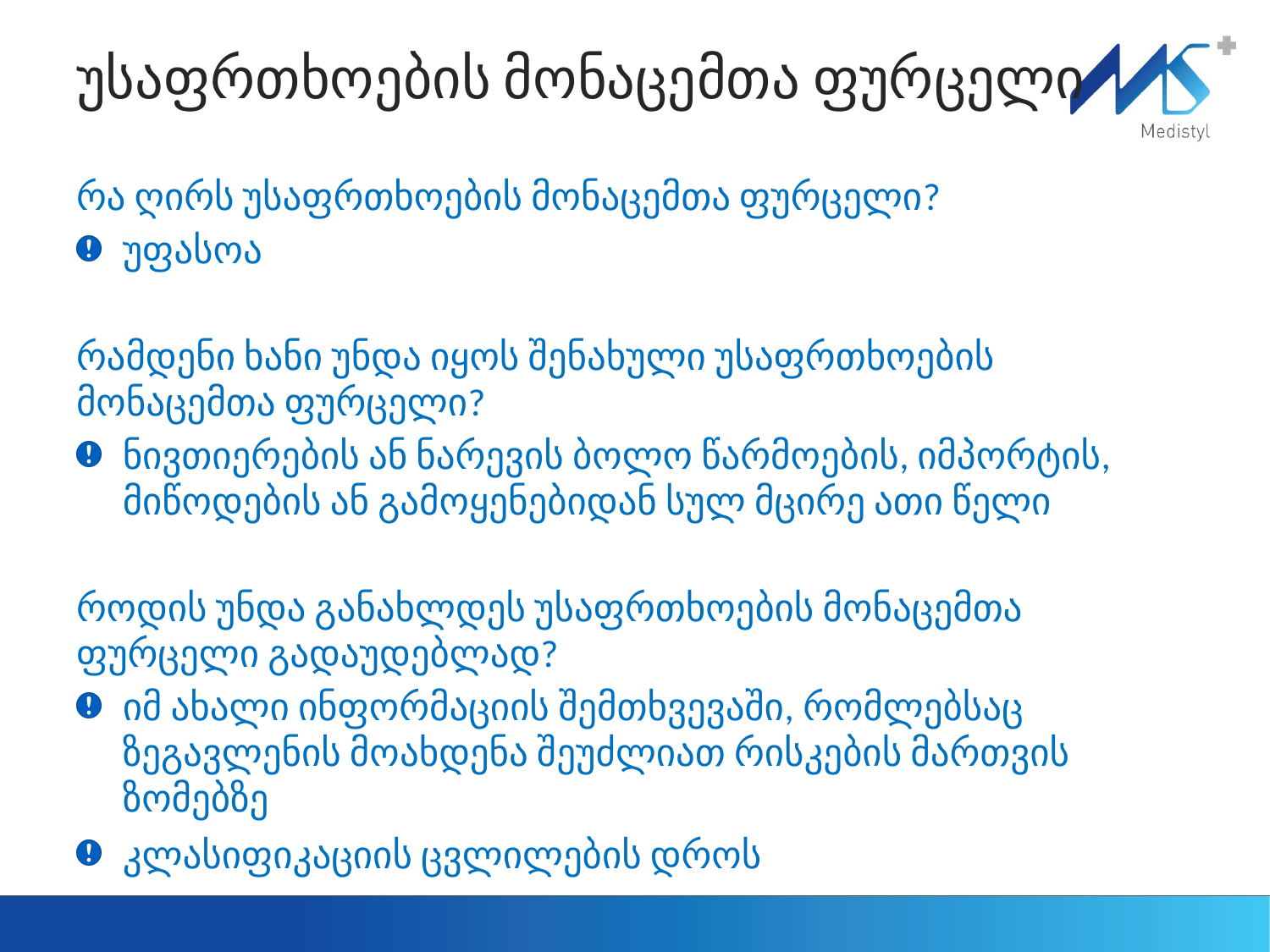

# უსაფრთხოების მონაცემთა ფურცელი
რა ღირს უსაფრთხოების მონაცემთა ფურცელი?
უფასოა

რამდენი ხანი უნდა იყოს შენახული უსაფრთხოების მონაცემთა ფურცელი?
ნივთიერების ან ნარევის ბოლო წარმოების, იმპორტის, მიწოდების ან გამოყენებიდან სულ მცირე ათი წელი

როდის უნდა განახლდეს უსაფრთხოების მონაცემთა ფურცელი გადაუდებლად?
იმ ახალი ინფორმაციის შემთხვევაში, რომლებსაც ზეგავლენის მოახდენა შეუძლიათ რისკების მართვის ზომებზე
კლასიფიკაციის ცვლილების დროს
5